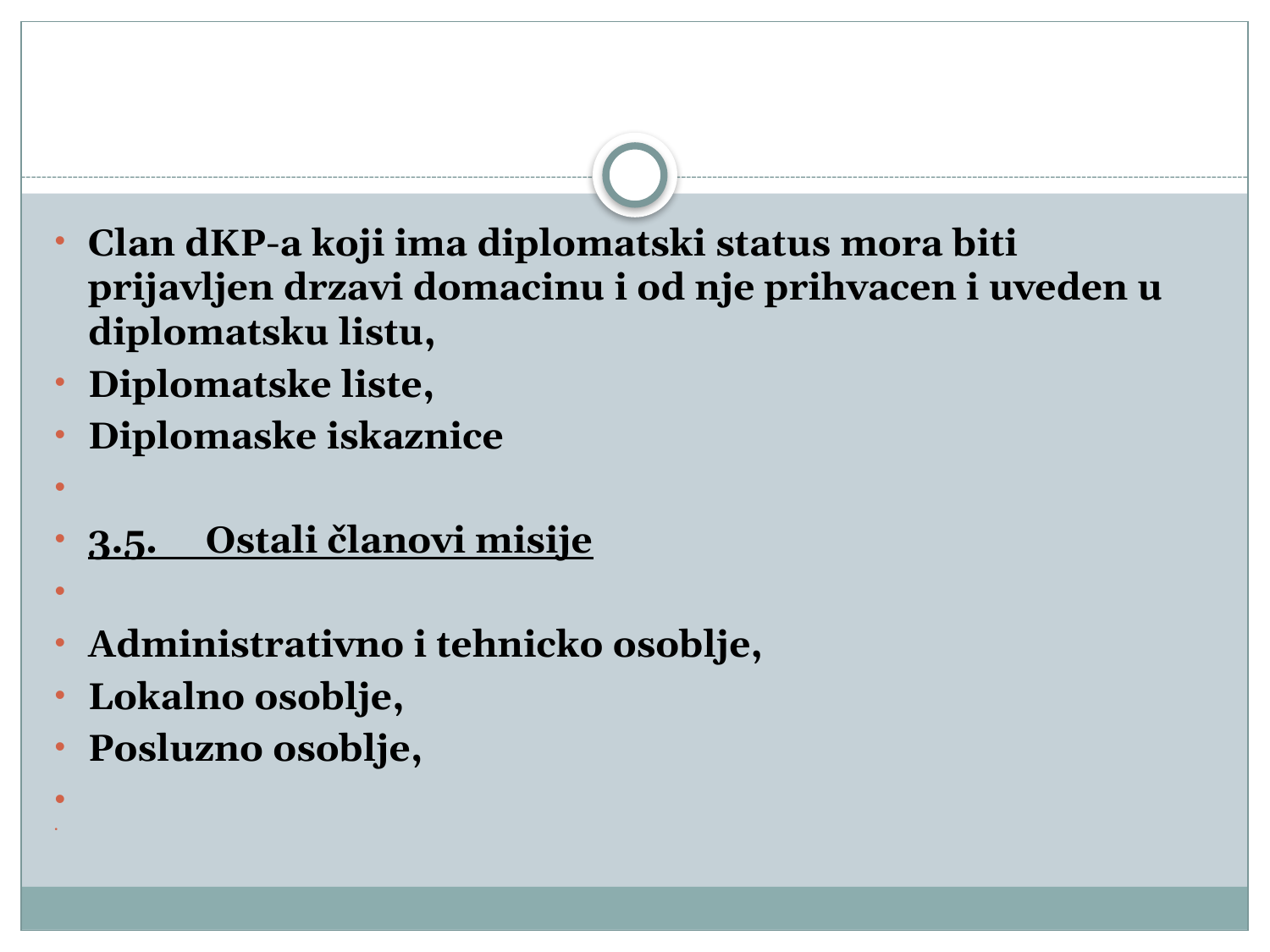

#
Clan dKP-a koji ima diplomatski status mora biti prijavljen drzavi domacinu i od nje prihvacen i uveden u diplomatsku listu,
Diplomatske liste,
Diplomaske iskaznice

3.5.     Ostali članovi misije

Administrativno i tehnicko osoblje,
Lokalno osoblje,
Posluzno osoblje,